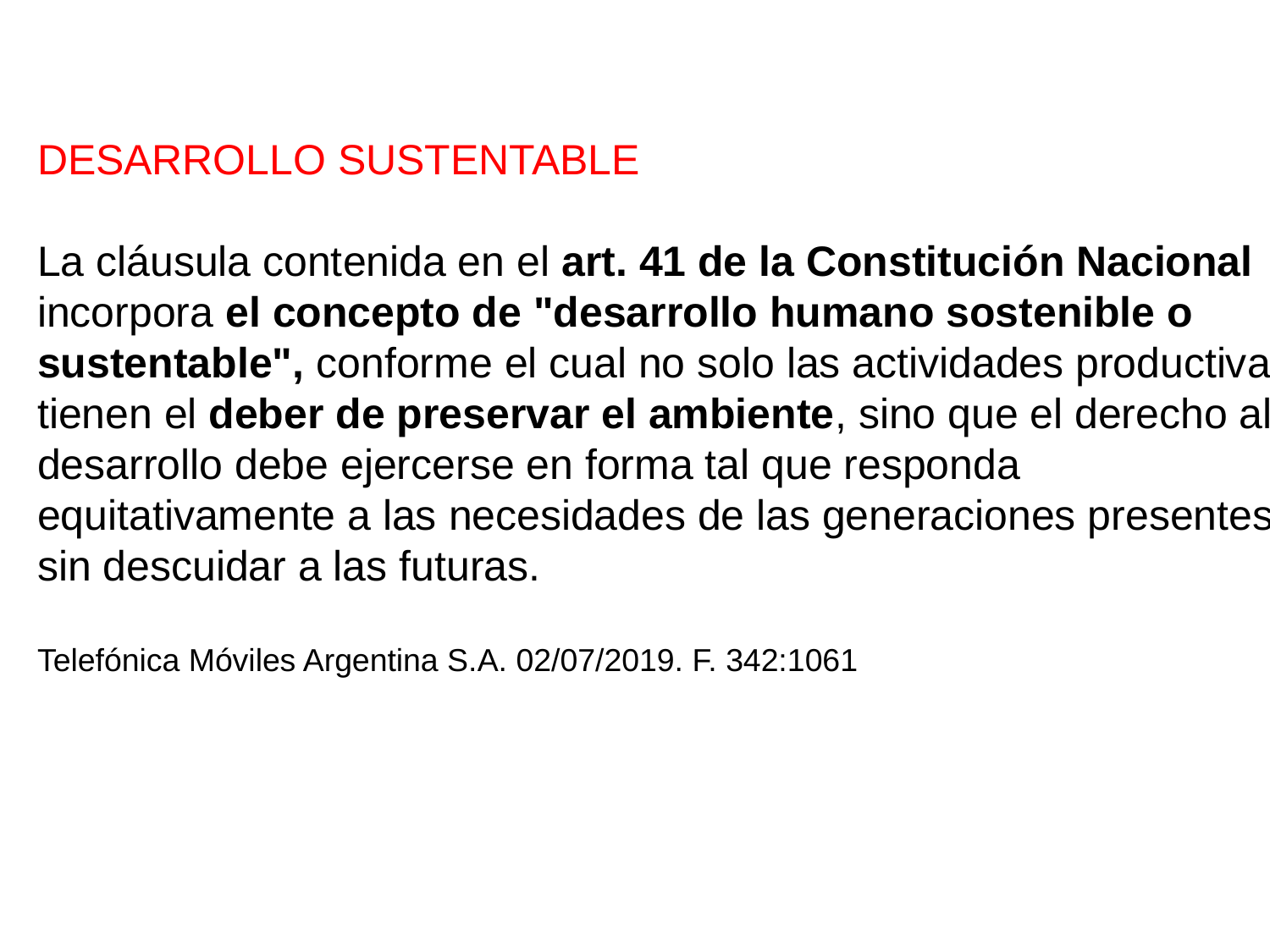

DESARROLLO SUSTENTABLE

La cláusula contenida en el art. 41 de la Constitución Nacional
incorpora el concepto de "desarrollo humano sostenible o
sustentable", conforme el cual no solo las actividades productivas
tienen el deber de preservar el ambiente, sino que el derecho al
desarrollo debe ejercerse en forma tal que responda equitativamente a las necesidades de las generaciones presentes sin descuidar a las futuras.

Telefónica Móviles Argentina S.A. 02/07/2019. F. 342:1061